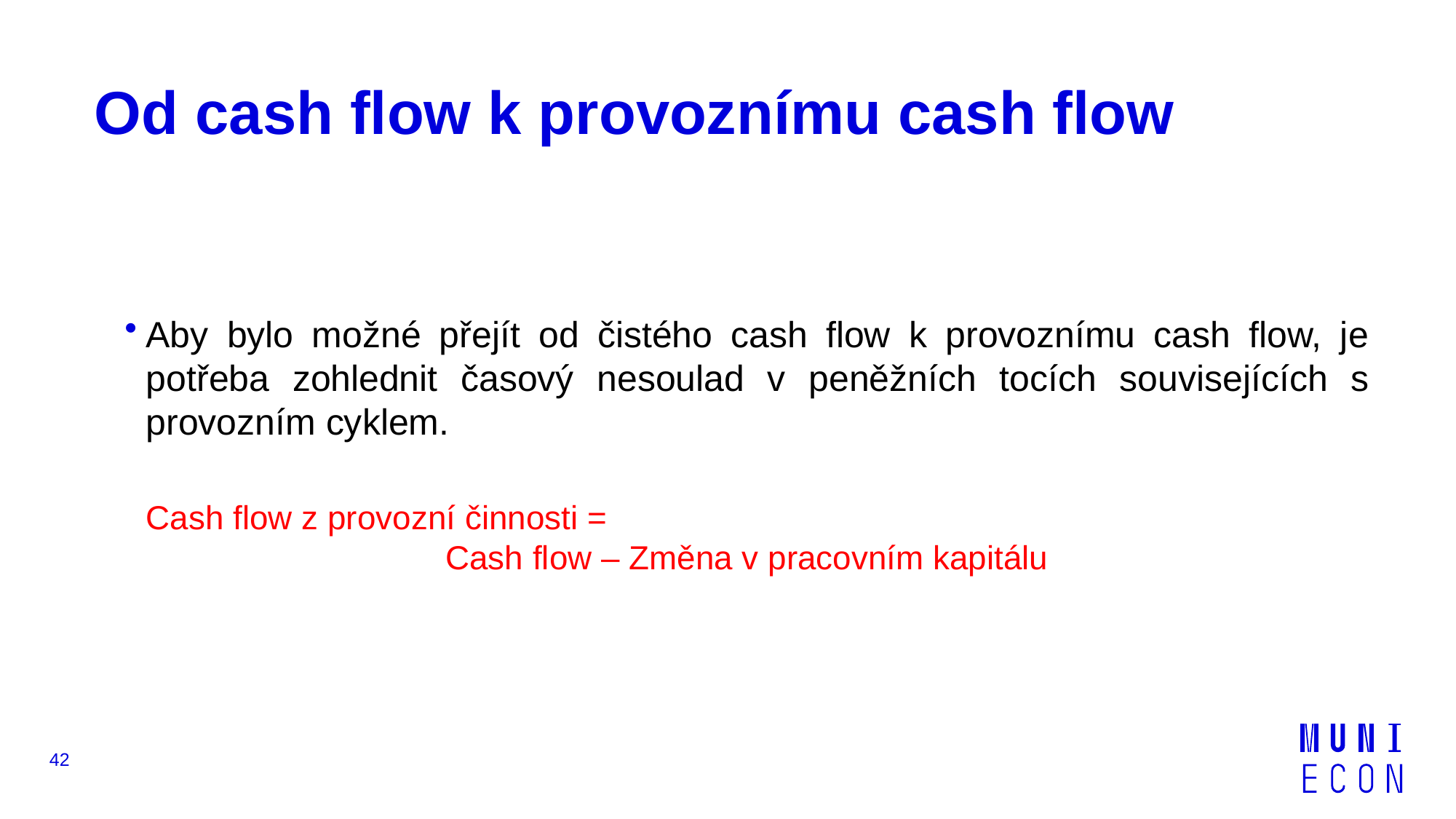

# Od cash flow k provoznímu cash flow

Aby bylo možné přejít od čistého cash flow k provoznímu cash flow, je potřeba zohlednit časový nesoulad v peněžních tocích souvisejících s provozním cyklem.

	Cash flow z provozní činnosti =
Cash flow – Změna v pracovním kapitálu

42